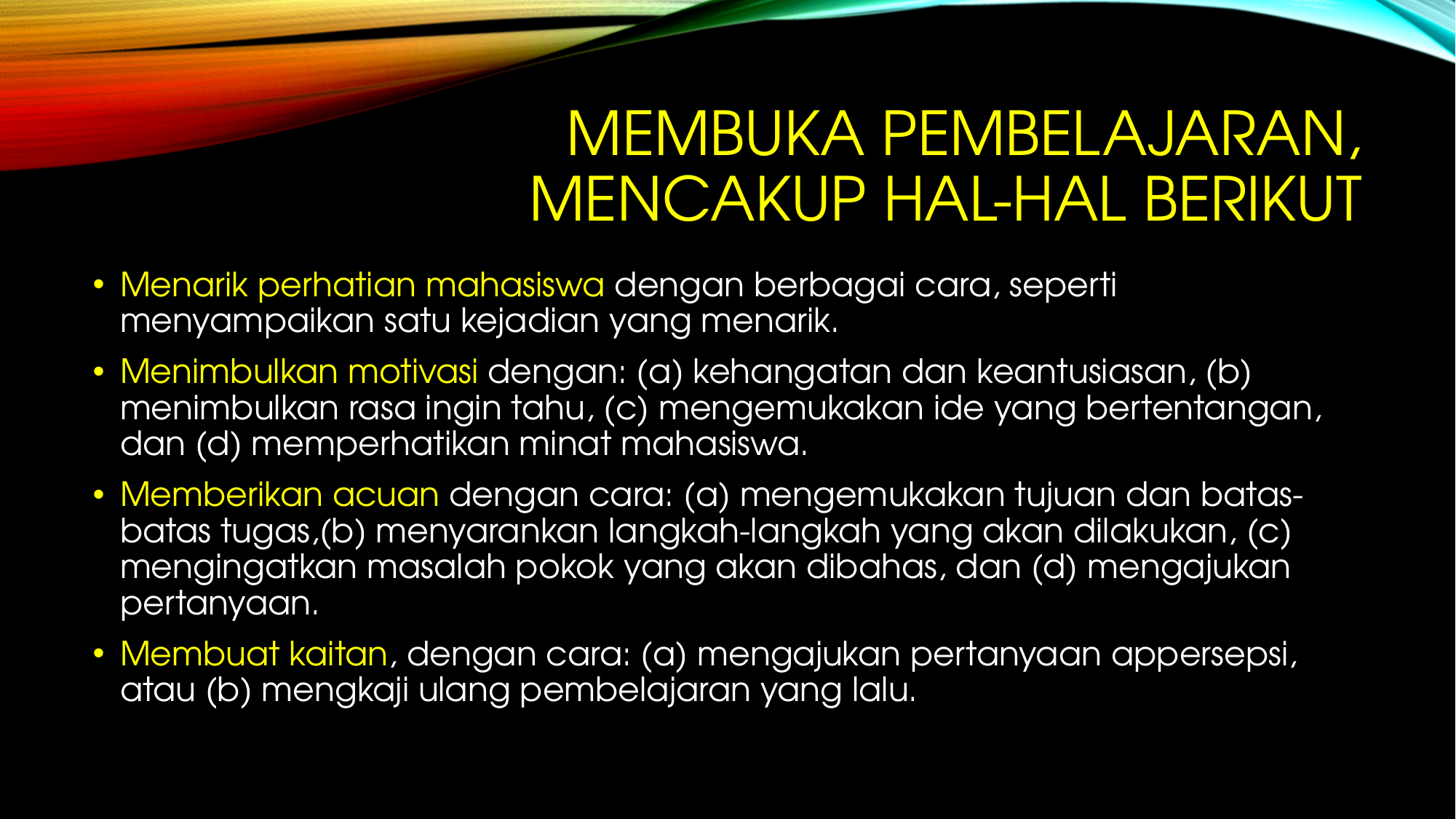

# Membuka pembelajaran, mencakup hal-hal berikut
Menarik perhatian mahasiswa dengan berbagai cara, seperti menyampaikan satu kejadian yang menarik.
Menimbulkan motivasi dengan: (a) kehangatan dan keantusiasan, (b) menimbulkan rasa ingin tahu, (c) mengemukakan ide yang bertentangan, dan (d) memperhatikan minat mahasiswa.
Memberikan acuan dengan cara: (a) mengemukakan tujuan dan batas-batas tugas,(b) menyarankan langkah-langkah yang akan dilakukan, (c) mengingatkan masalah pokok yang akan dibahas, dan (d) mengajukan pertanyaan.
Membuat kaitan, dengan cara: (a) mengajukan pertanyaan appersepsi, atau (b) mengkaji ulang pembelajaran yang lalu.